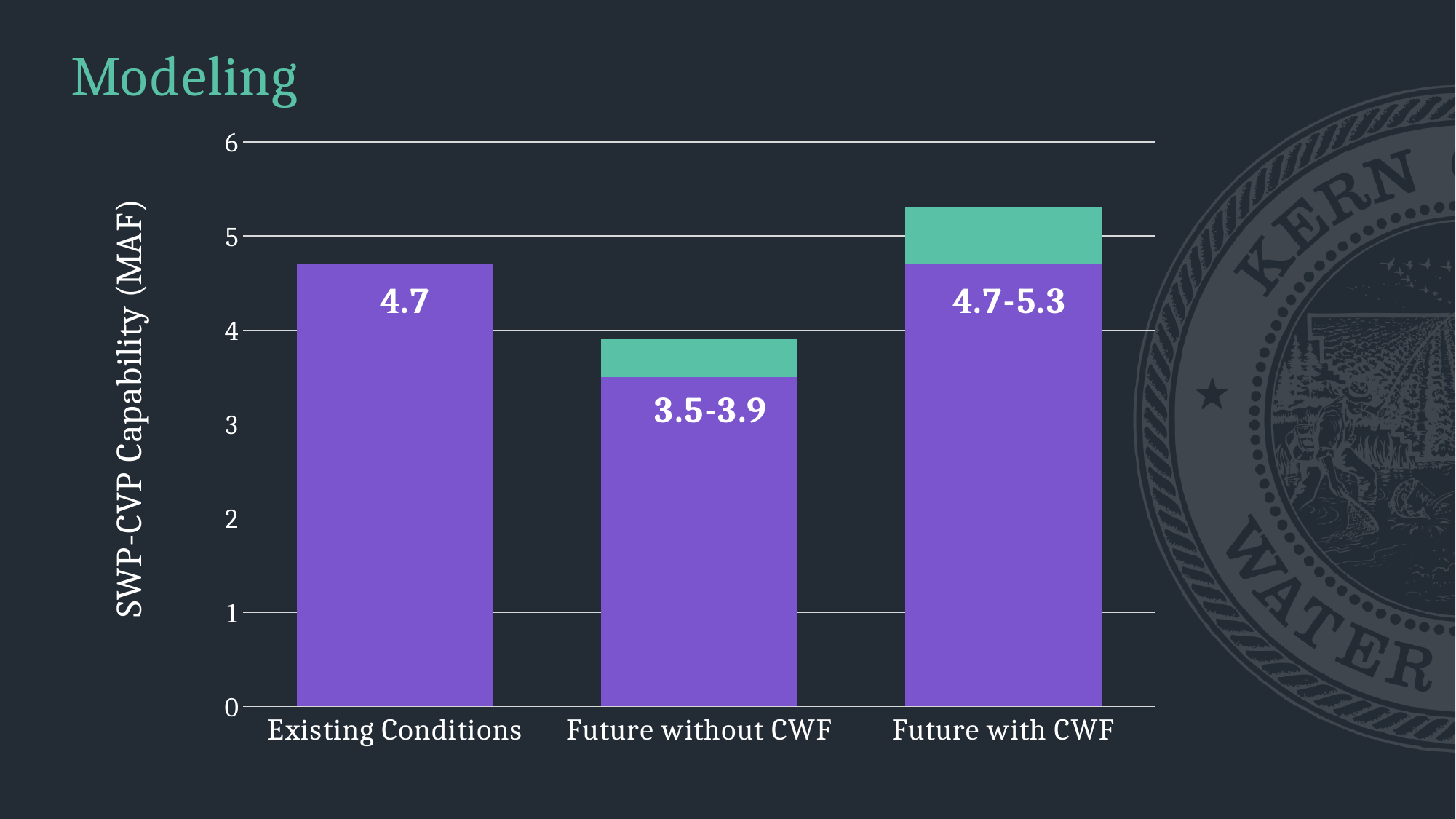

Modeling
SWP-CVP Capability (MAF)

### Chart

| Category | Series 1 | Series 2 |
|---|---|---|
| Existing Conditions | 4.7 | 0.0 |
| Future without CWF | 3.5 | 0.4 |
| Future with CWF | 4.7 | 0.6 |
4.7
4.7-5.3
3.5-3.9